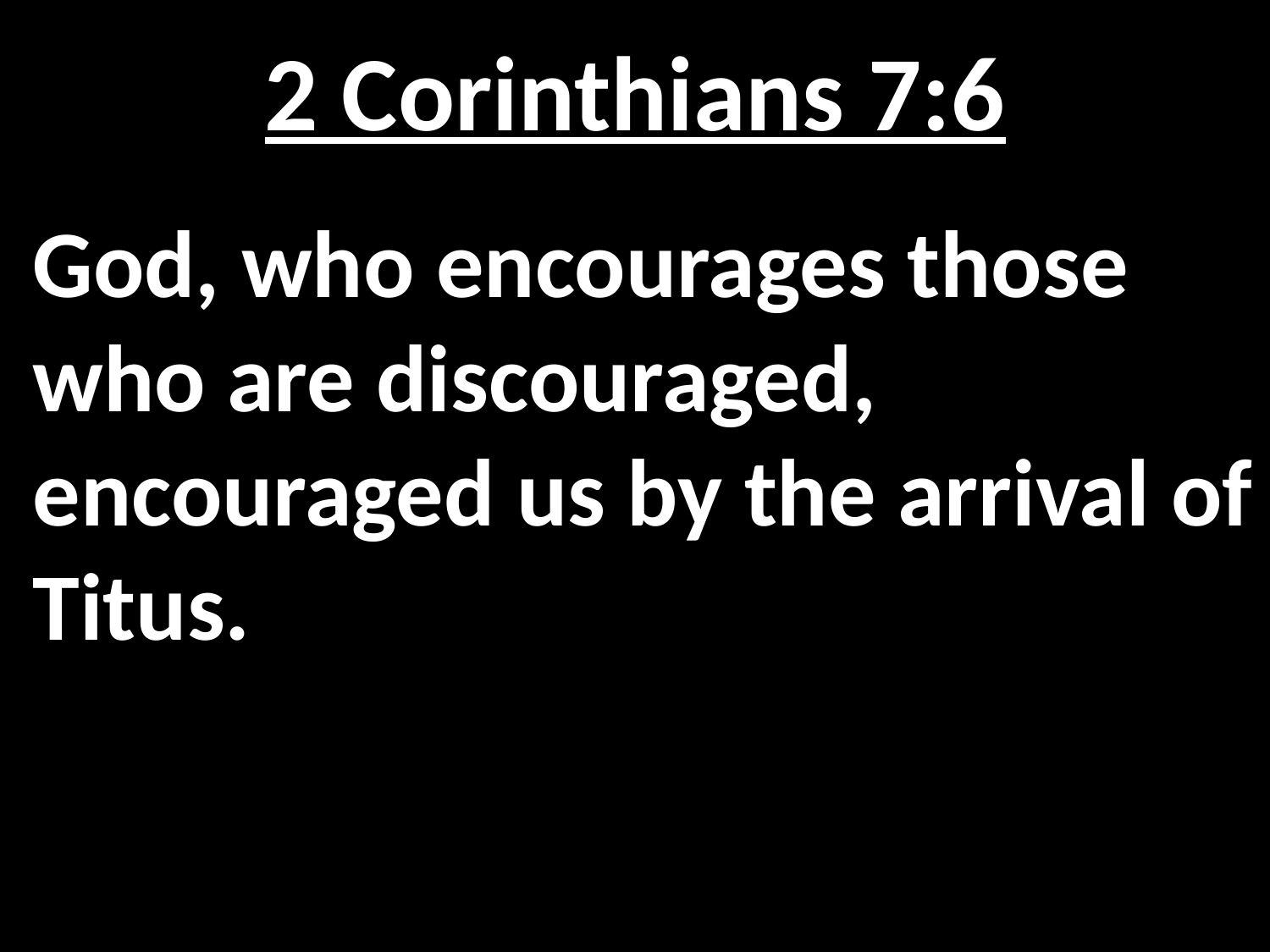

# 2 Corinthians 7:6
God, who encourages those who are discouraged, encouraged us by the arrival of Titus.